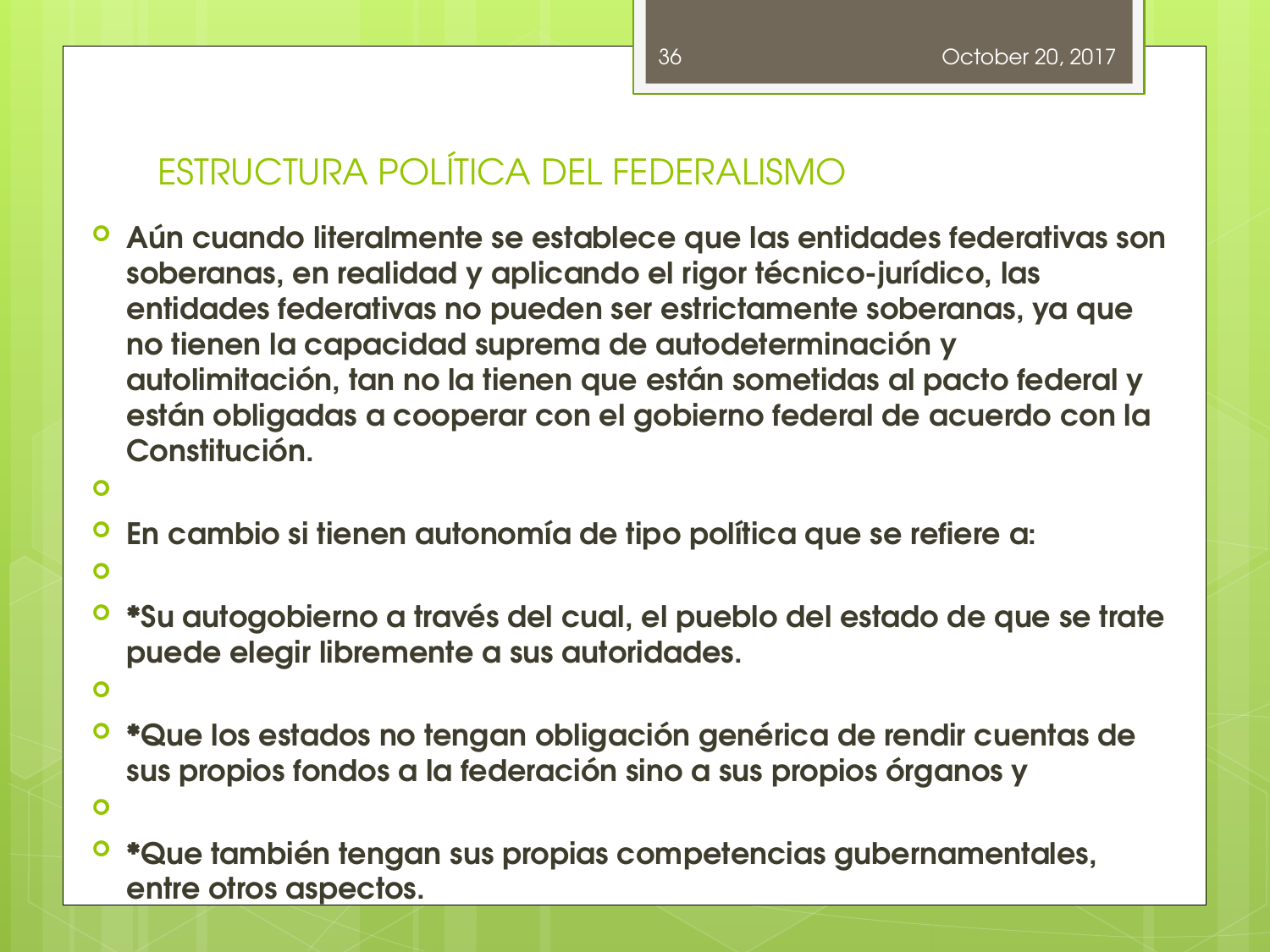

36
October 20, 2017
# ESTRUCTURA POLÍTICA DEL FEDERALISMO
Aún cuando literalmente se establece que las entidades federativas son soberanas, en realidad y aplicando el rigor técnico-jurídico, las entidades federativas no pueden ser estrictamente soberanas, ya que no tienen la capacidad suprema de autodeterminación y autolimitación, tan no la tienen que están sometidas al pacto federal y están obligadas a cooperar con el gobierno federal de acuerdo con la Constitución.

En cambio si tienen autonomía de tipo política que se refiere a:

*Su autogobierno a través del cual, el pueblo del estado de que se trate puede elegir libremente a sus autoridades.

*Que los estados no tengan obligación genérica de rendir cuentas de sus propios fondos a la federación sino a sus propios órganos y

*Que también tengan sus propias competencias gubernamentales, entre otros aspectos.